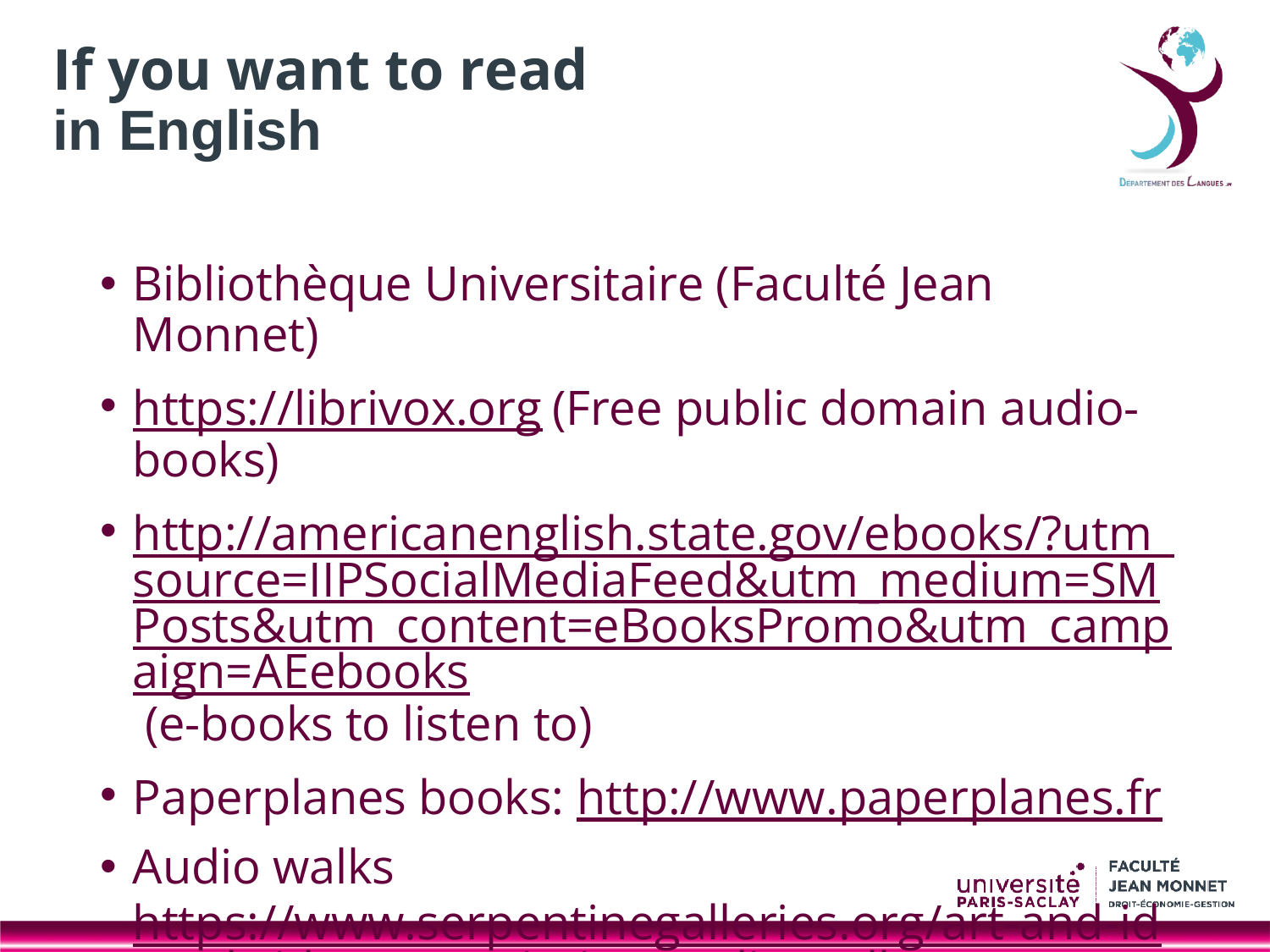

# If you want to read in English
Bibliothèque Universitaire (Faculté Jean Monnet)
https://librivox.org (Free public domain audio-books)
http://americanenglish.state.gov/ebooks/?utm_source=IIPSocialMediaFeed&utm_medium=SMPosts&utm_content=eBooksPromo&utm_campaign=AEebooks (e-books to listen to)
Paperplanes books: http://www.paperplanes.fr
Audio walks https://www.serpentinegalleries.org/art-and-ideas/bridge-commission-audio-walks/